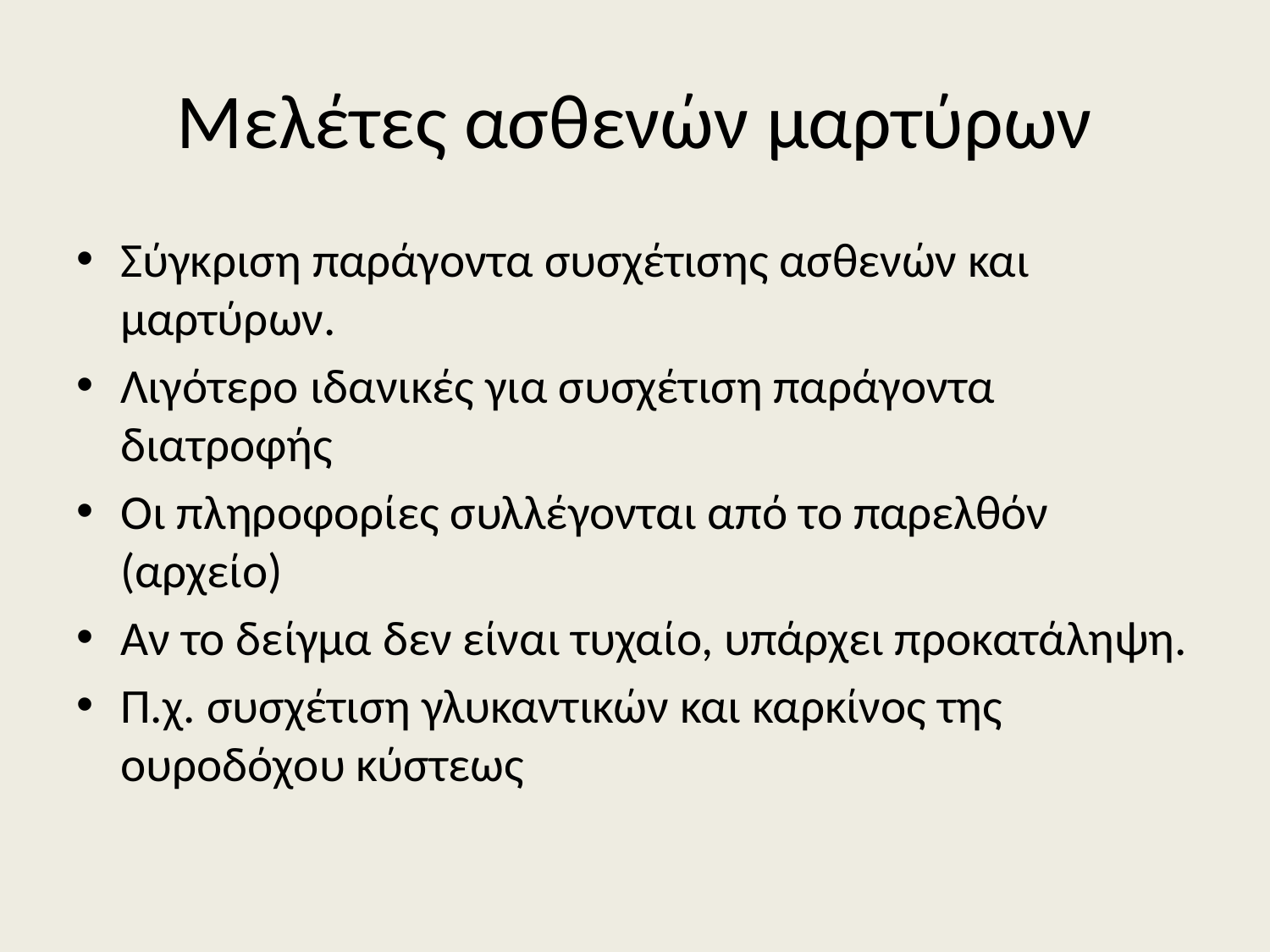

# Μελέτες ασθενών μαρτύρων
Σύγκριση παράγοντα συσχέτισης ασθενών και μαρτύρων.
Λιγότερο ιδανικές για συσχέτιση παράγοντα διατροφής
Οι πληροφορίες συλλέγονται από το παρελθόν (αρχείο)
Αν το δείγμα δεν είναι τυχαίο, υπάρχει προκατάληψη.
Π.χ. συσχέτιση γλυκαντικών και καρκίνος της ουροδόχου κύστεως